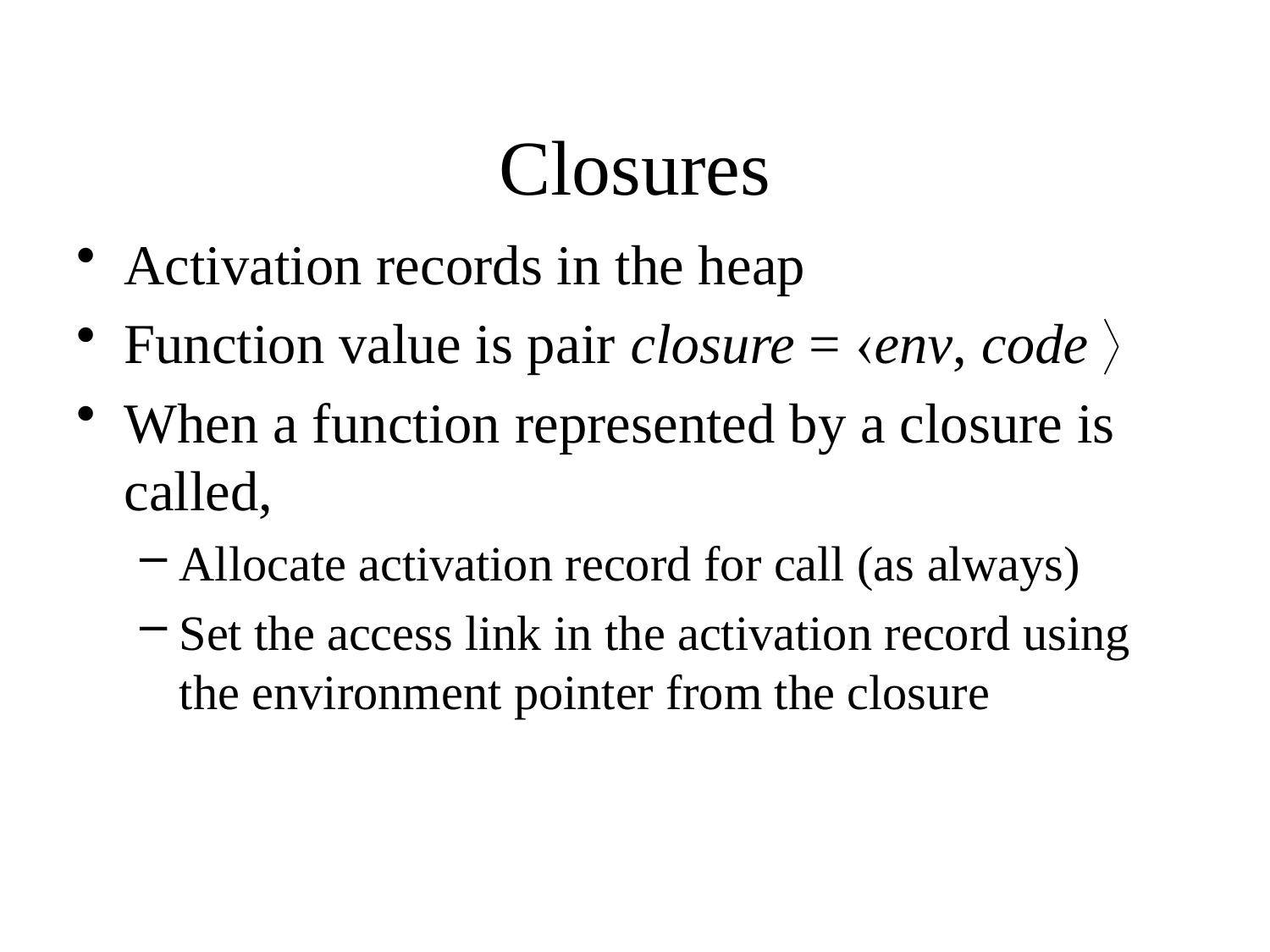

# Closures
Activation records in the heap
Function value is pair closure = 〈env, code 〉
When a function represented by a closure is called,
Allocate activation record for call (as always)
Set the access link in the activation record using the environment pointer from the closure